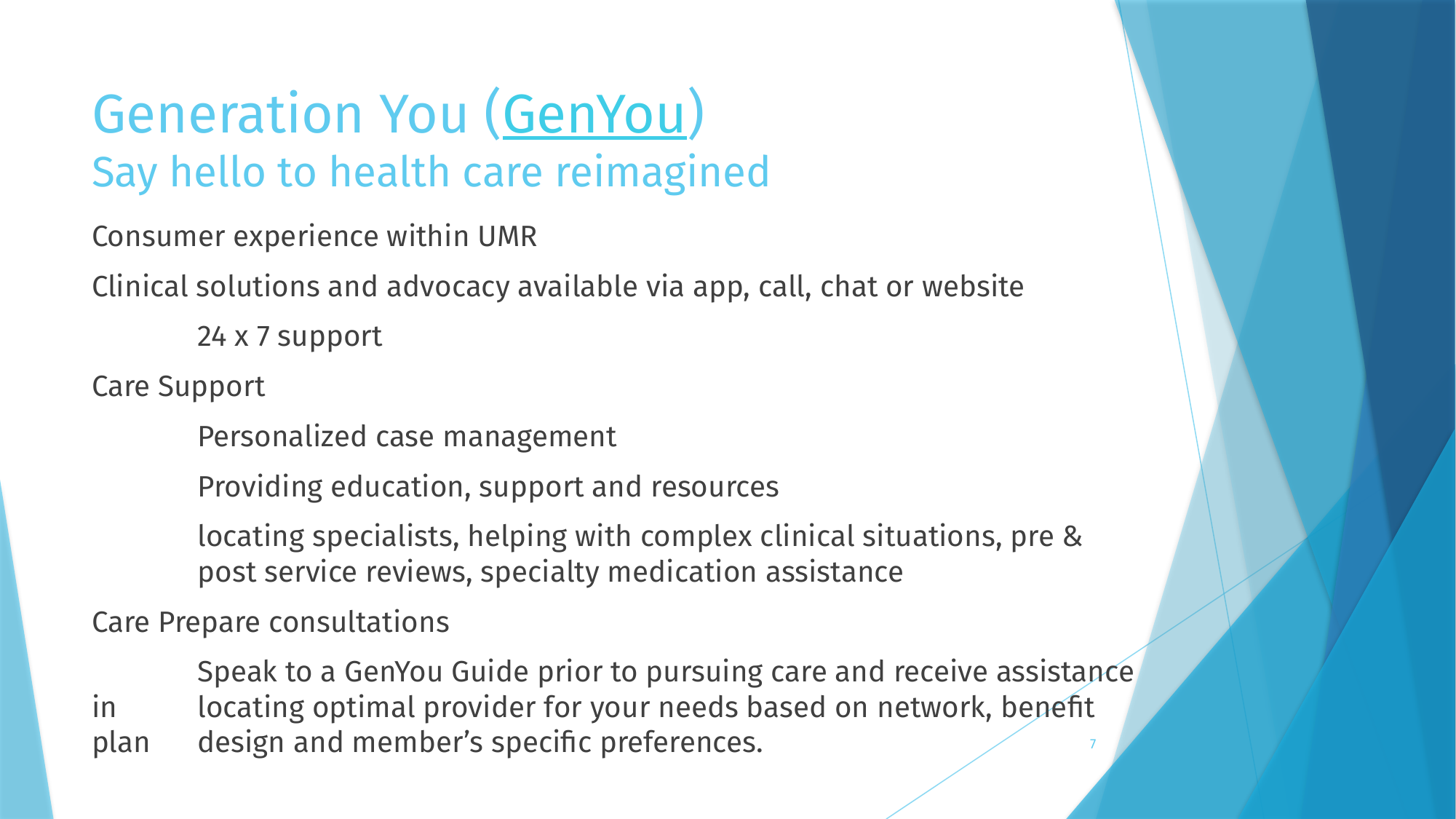

# Generation You (GenYou) Say hello to health care reimagined
Consumer experience within UMR
Clinical solutions and advocacy available via app, call, chat or website
	24 x 7 support
Care Support
	Personalized case management
	Providing education, support and resources
		locating specialists, helping with complex clinical situations, pre & 			post service reviews, specialty medication assistance
Care Prepare consultations
	Speak to a GenYou Guide prior to pursuing care and receive assistance in 	locating optimal provider for your needs based on network, benefit plan 	design and member’s specific preferences.

7